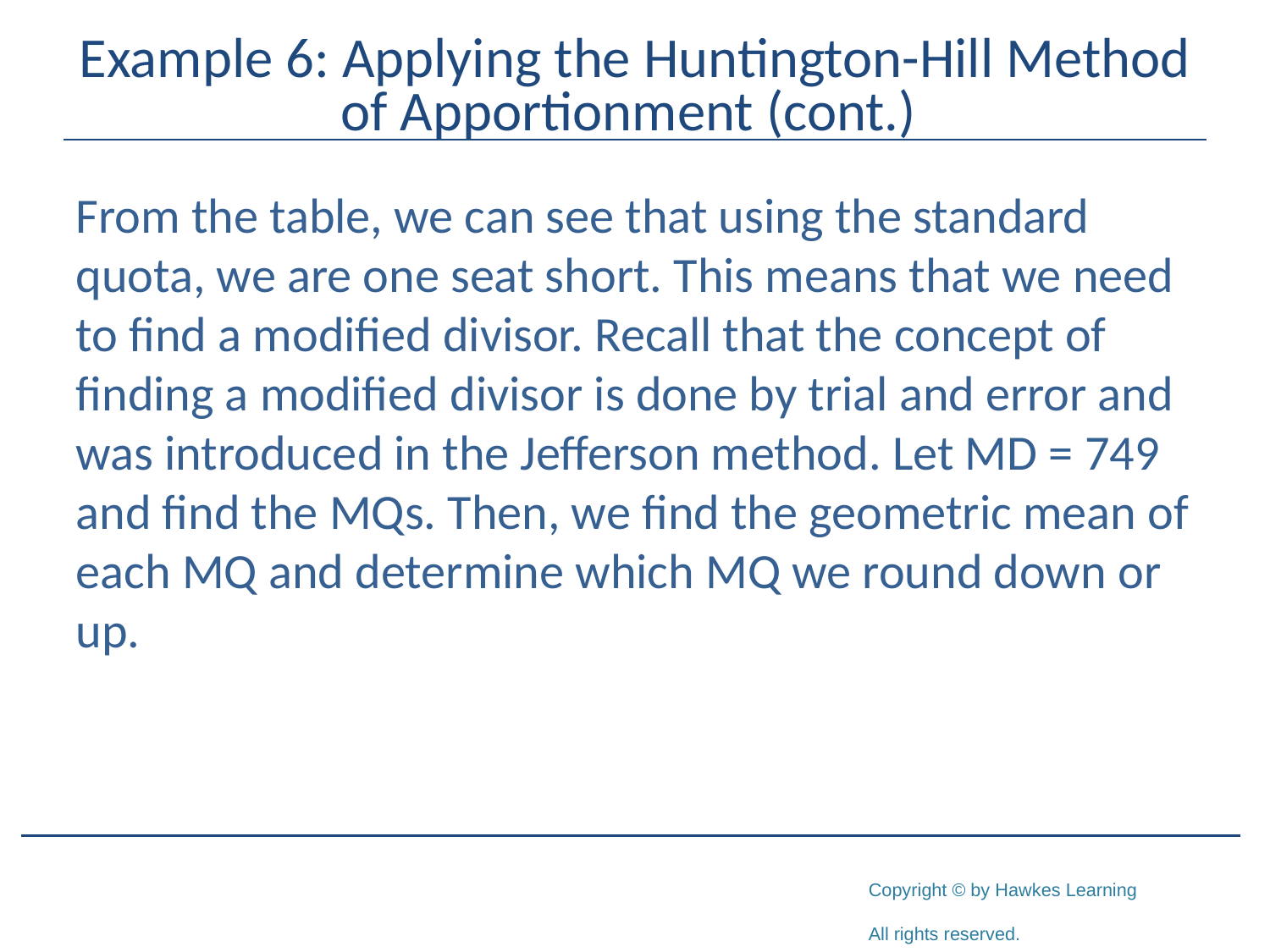

# Example 6: Applying the Huntington-Hill Method of Apportionment (cont.)
From the table, we can see that using the standard quota, we are one seat short. This means that we need to find a modified divisor. Recall that the concept of finding a modified divisor is done by trial and error and was introduced in the Jefferson method. Let MD = 749 and find the MQs. Then, we find the geometric mean of each MQ and determine which MQ we round down or up.